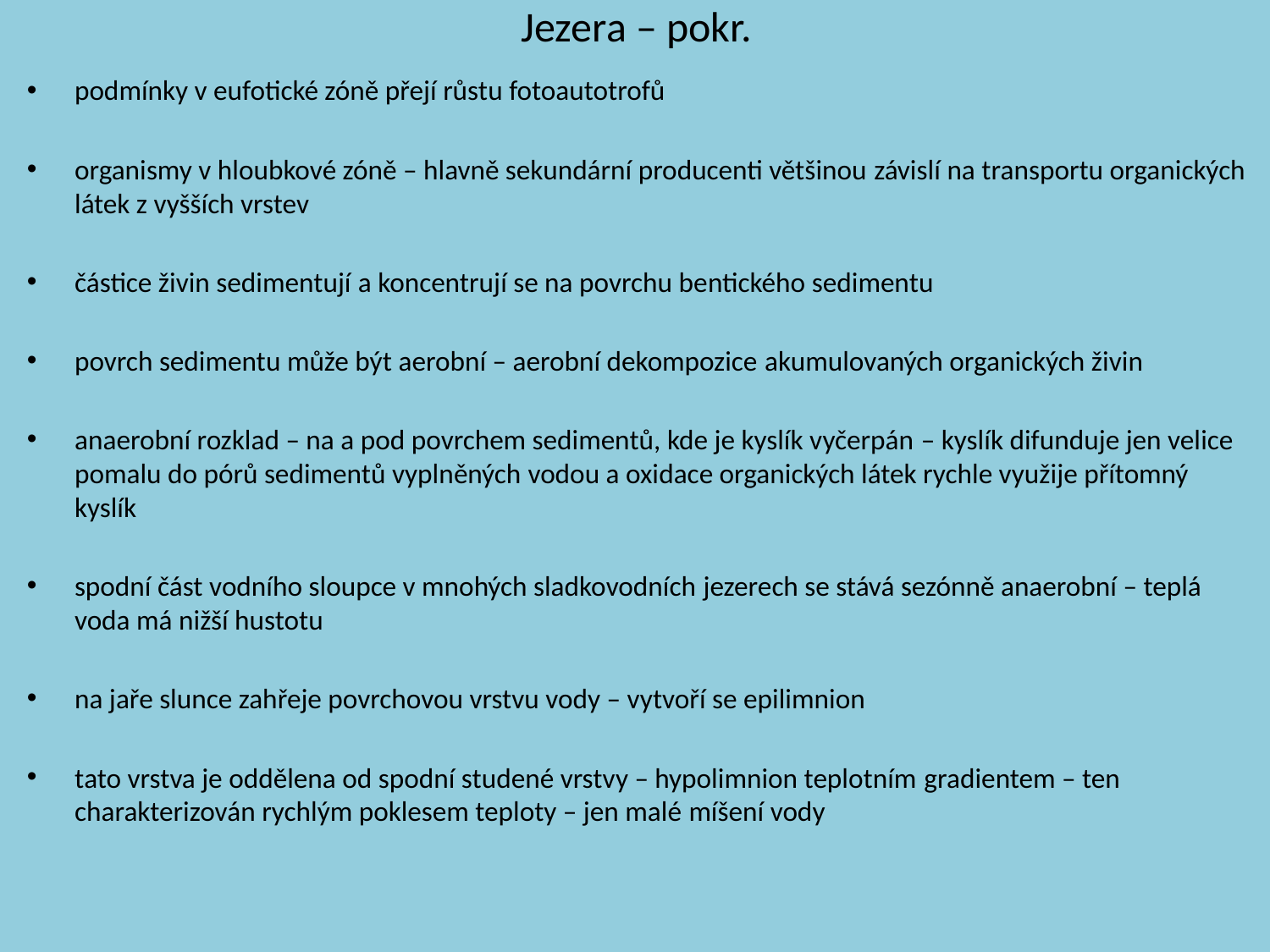

# Jezera – pokr.
podmínky v eufotické zóně přejí růstu fotoautotrofů

organismy v hloubkové zóně – hlavně sekundární producenti většinou závislí na transportu organických látek z vyšších vrstev

částice živin sedimentují a koncentrují se na povrchu bentického sedimentu

povrch sedimentu může být aerobní – aerobní dekompozice akumulovaných organických živin

anaerobní rozklad – na a pod povrchem sedimentů, kde je kyslík vyčerpán – kyslík difunduje jen velice pomalu do pórů sedimentů vyplněných vodou a oxidace organických látek rychle využije přítomný kyslík

spodní část vodního sloupce v mnohých sladkovodních jezerech se stává sezónně anaerobní – teplá voda má nižší hustotu

na jaře slunce zahřeje povrchovou vrstvu vody – vytvoří se epilimnion

tato vrstva je oddělena od spodní studené vrstvy – hypolimnion teplotním gradientem – ten charakterizován rychlým poklesem teploty – jen malé míšení vody